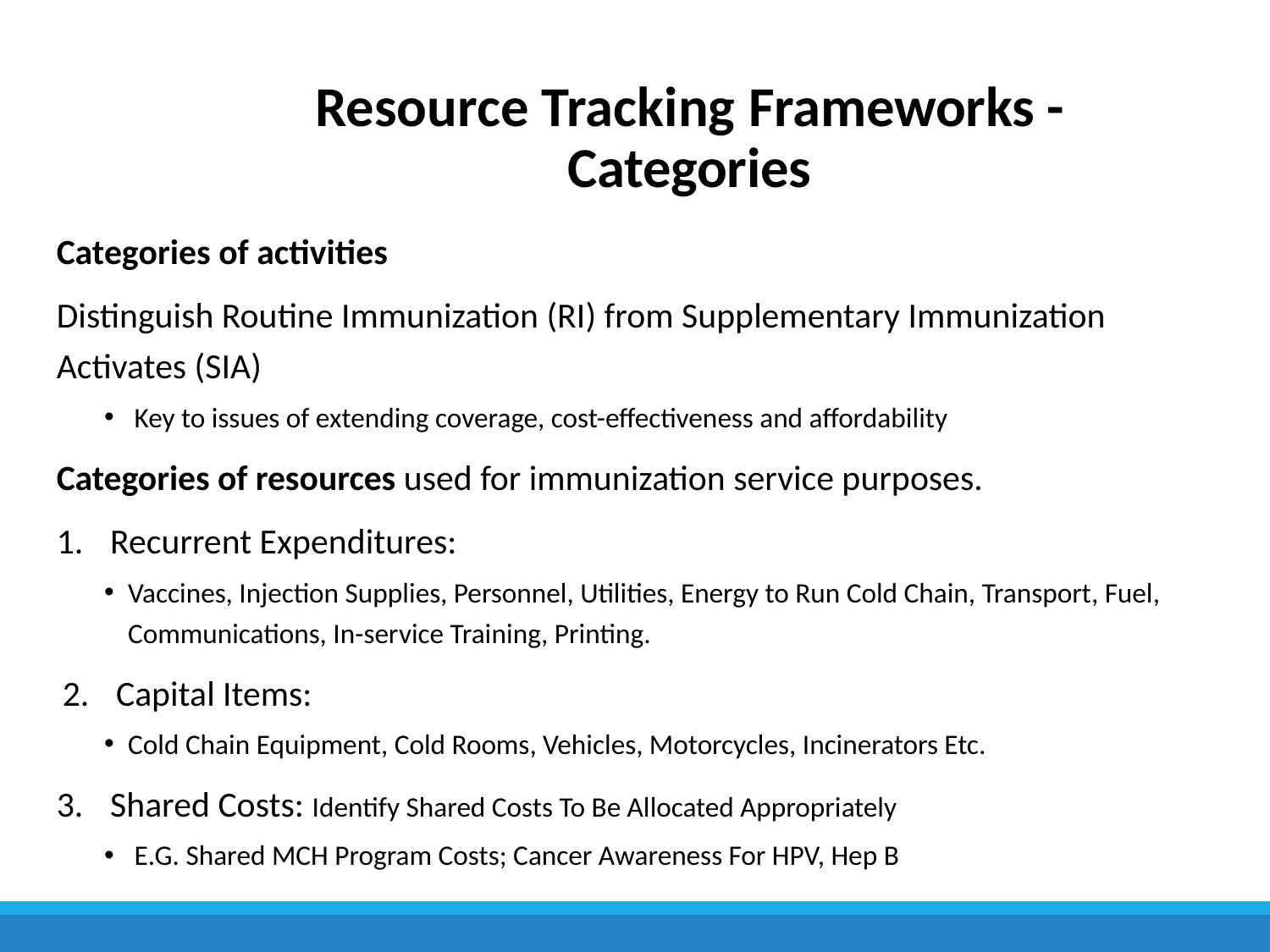

# Resource Tracking Frameworks - Categories
Categories of activities
Distinguish Routine Immunization (RI) from Supplementary Immunization Activates (SIA)
 Key to issues of extending coverage, cost-effectiveness and affordability
Categories of resources used for immunization service purposes.
Recurrent Expenditures:
Vaccines, Injection Supplies, Personnel, Utilities, Energy to Run Cold Chain, Transport, Fuel, Communications, In-service Training, Printing.
Capital Items:
Cold Chain Equipment, Cold Rooms, Vehicles, Motorcycles, Incinerators Etc.
Shared Costs: Identify Shared Costs To Be Allocated Appropriately
 E.G. Shared MCH Program Costs; Cancer Awareness For HPV, Hep B